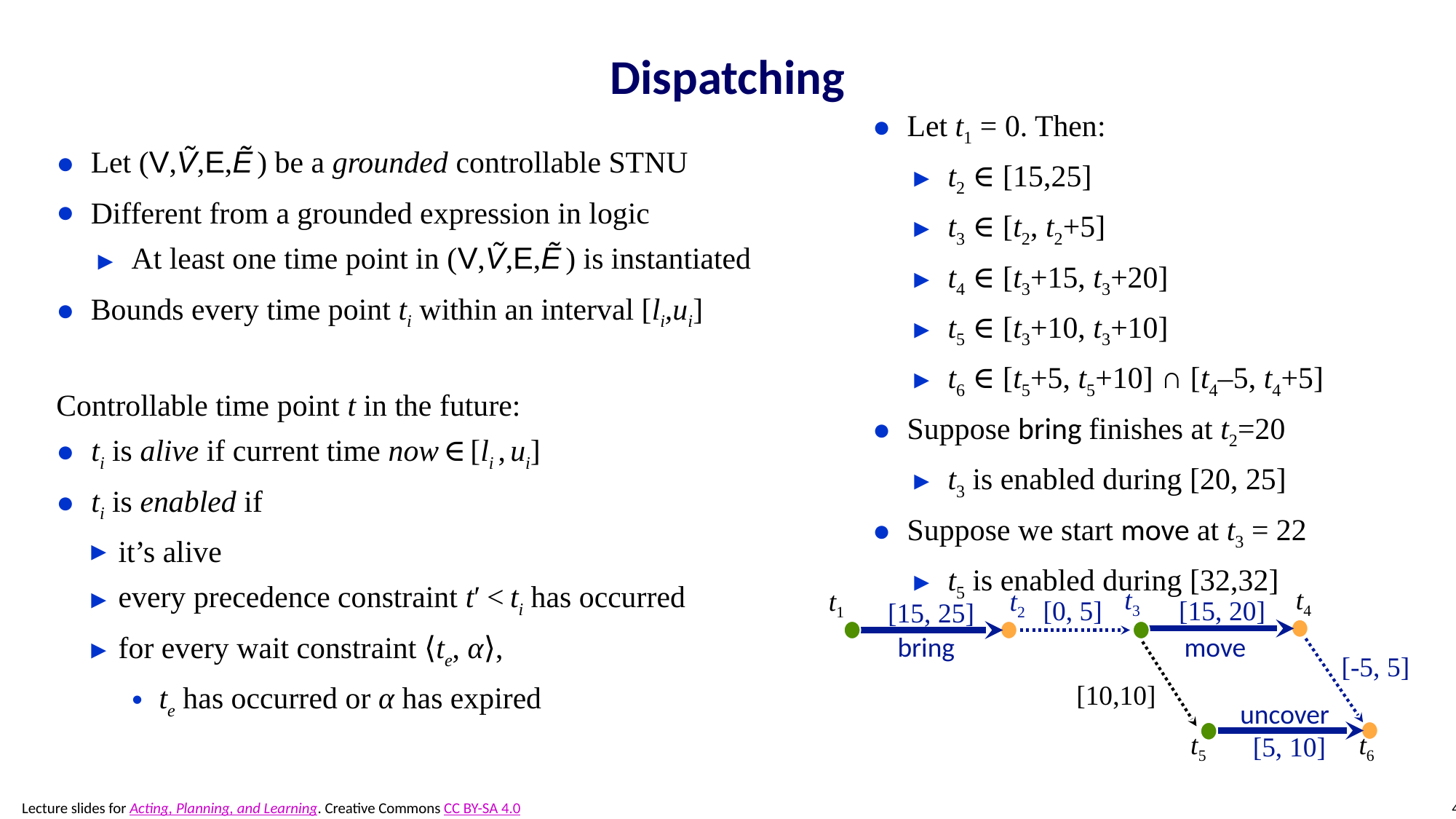

# Dispatching
Let t1 = 0. Then:
t2 ∈ [15,25]
t3 ∈ [t2, t2+5]
t4 ∈ [t3+15, t3+20]
t5 ∈ [t3+10, t3+10]
t6 ∈ [t5+5, t5+10] ∩ [t4–5, t4+5]
Suppose bring finishes at t2=20
t3 is enabled during [20, 25]
Suppose we start move at t3 = 22
t5 is enabled during [32,32]
Let (V,Ṽ,E,Ẽ ) be a grounded controllable STNU
Different from a grounded expression in logic
At least one time point in (V,Ṽ,E,Ẽ ) is instantiated
Bounds every time point ti within an interval [li,ui]

Controllable time point t in the future:
ti is alive if current time now ∈ [li , ui]
ti is enabled if
it’s alive
every precedence constraint t′ < ti has occurred
for every wait constraint ⟨te, α⟩,
te has occurred or α has expired

t3
t4
t1
t2
[15, 20]
[0, 5]
[15, 25]

bring
move

[-5, 5]
uncover

t5
[5, 10]
t6

[10,10]